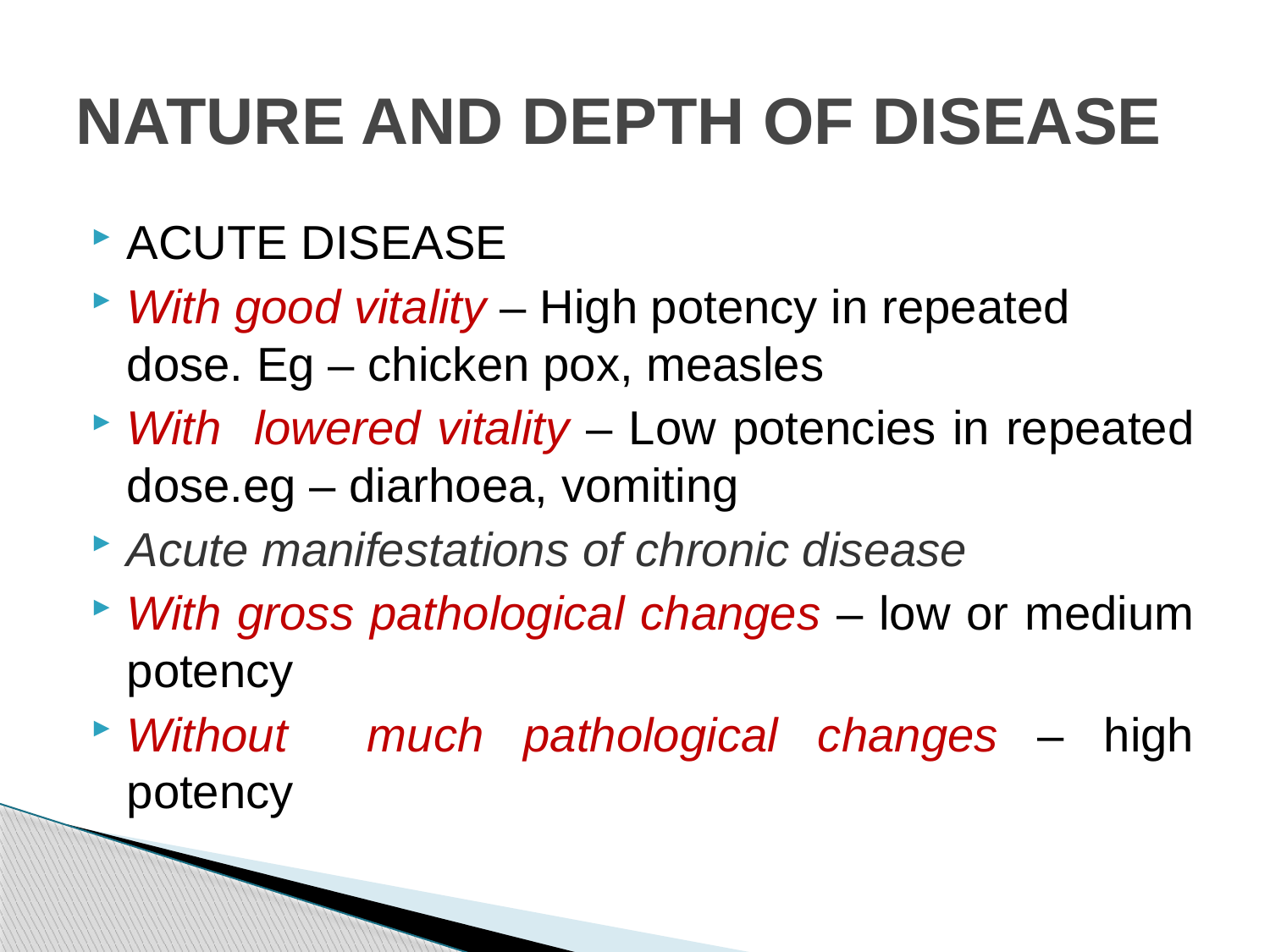

# NATURE AND DEPTH OF DISEASE
ACUTE DISEASE
With good vitality – High potency in repeated  dose. Eg – chicken pox, measles
With  lowered vitality – Low potencies in repeated dose.eg – diarhoea, vomiting
Acute manifestations of chronic disease
With gross pathological changes – low or medium potency
Without  much pathological changes – high potency